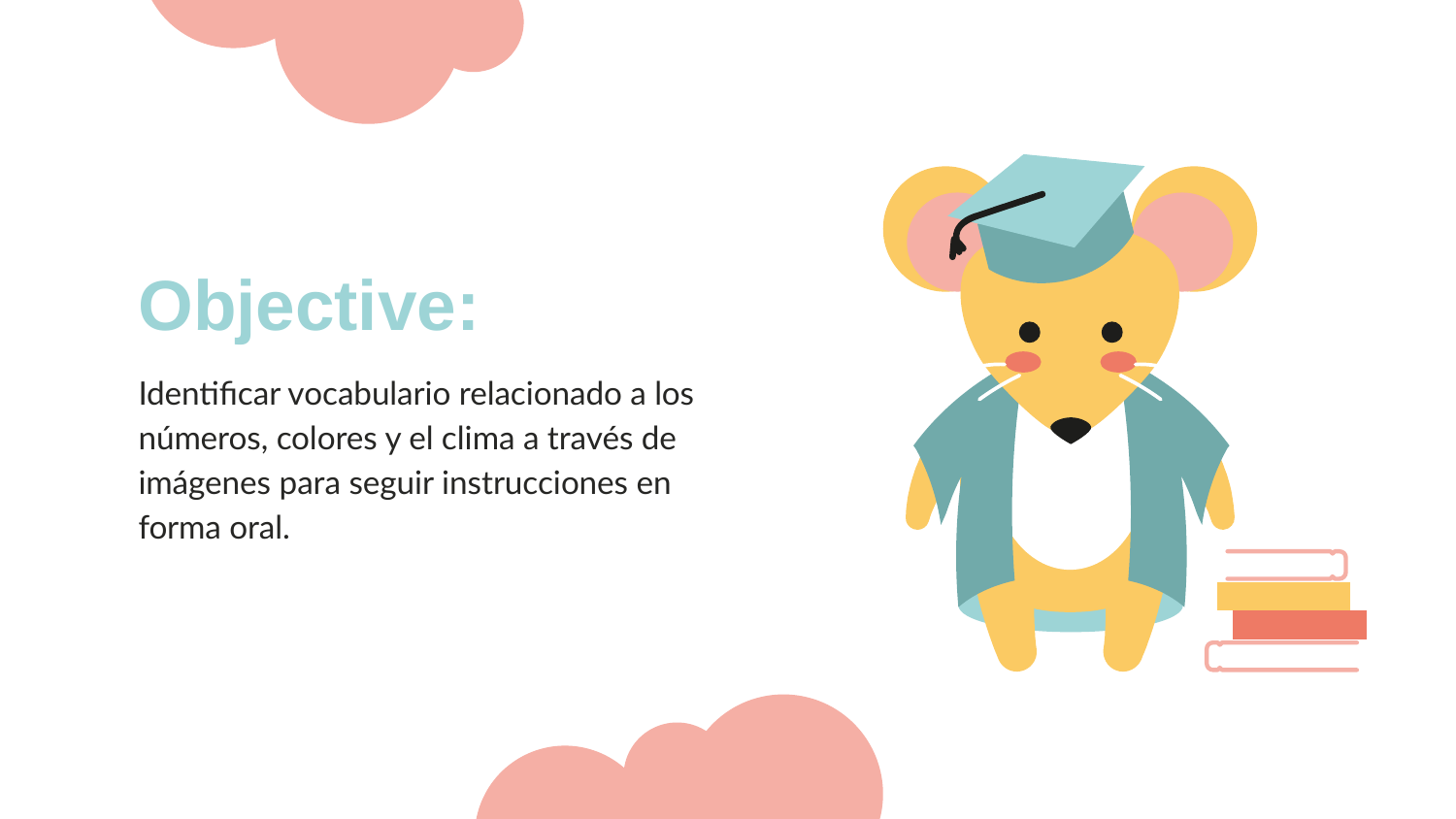

# Objective:
Identificar vocabulario relacionado a los números, colores y el clima a través de imágenes para seguir instrucciones en forma oral.